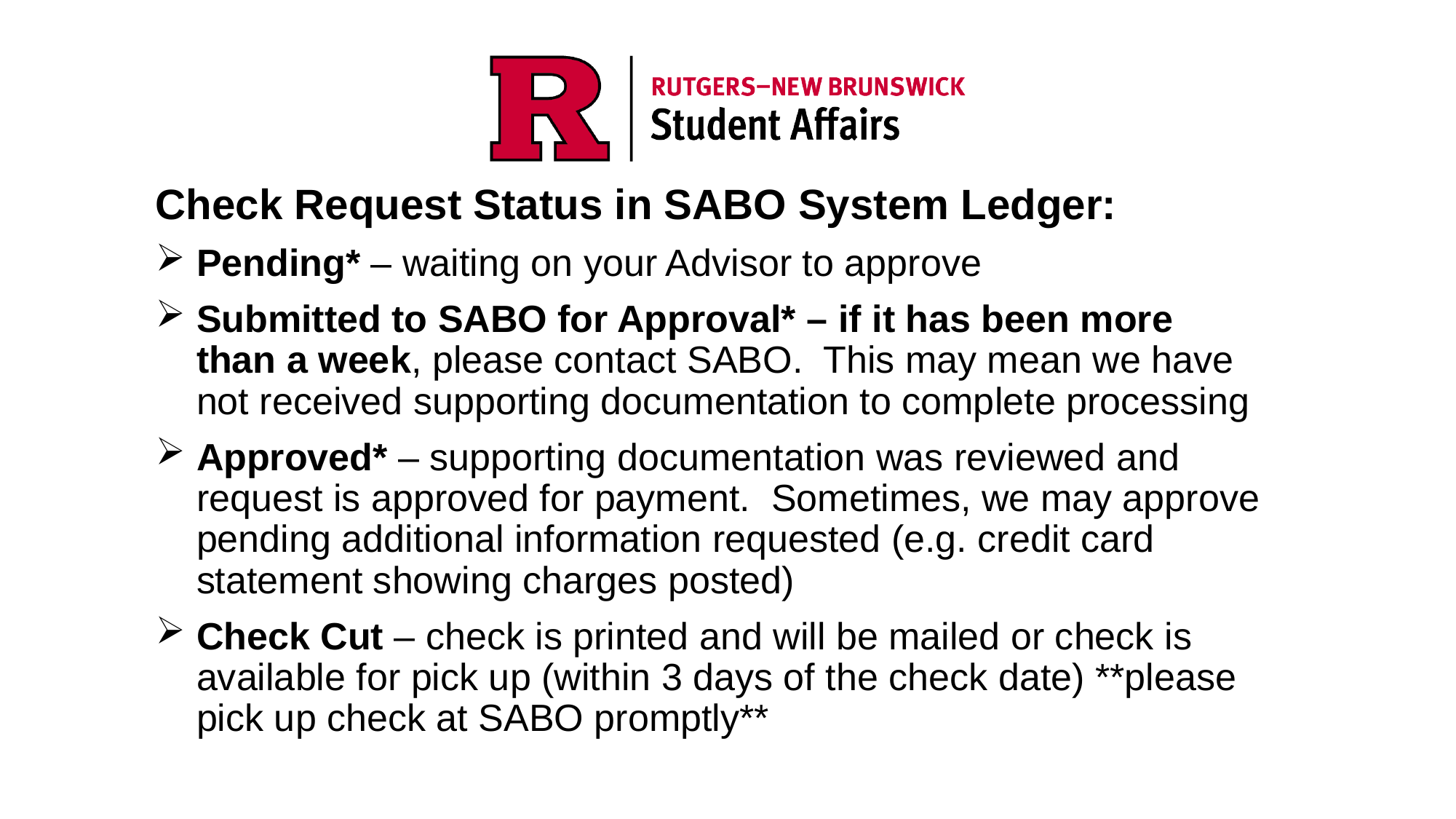

Check Request Status in SABO System Ledger:
Pending* – waiting on your Advisor to approve
Submitted to SABO for Approval* – if it has been more than a week, please contact SABO.  This may mean we have not received supporting documentation to complete processing
Approved* – supporting documentation was reviewed and request is approved for payment.  Sometimes, we may approve pending additional information requested (e.g. credit card statement showing charges posted)
Check Cut – check is printed and will be mailed or check is available for pick up (within 3 days of the check date) **please pick up check at SABO promptly**